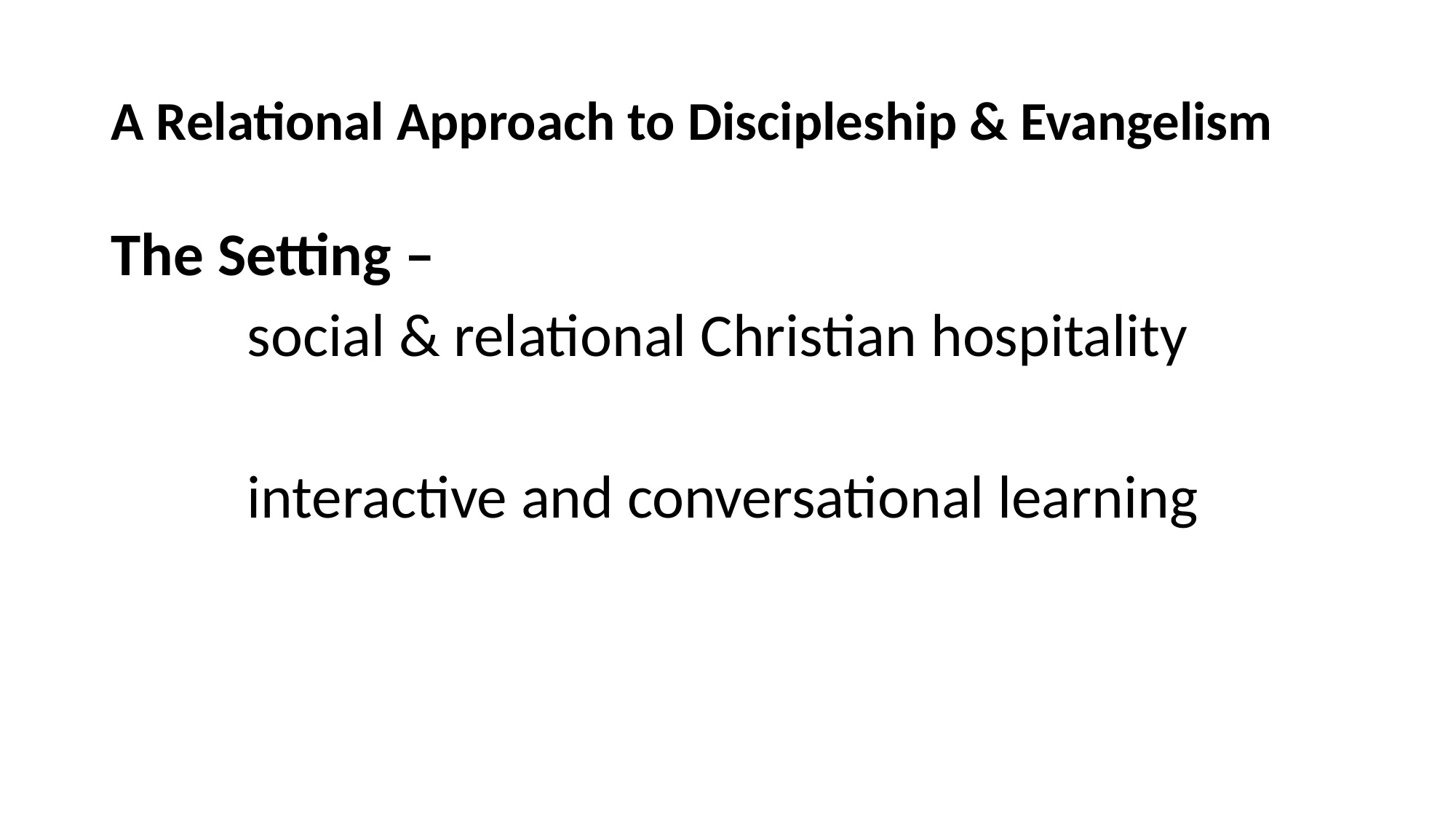

# A Relational Approach to Discipleship & Evangelism
The Setting –
 	  social & relational Christian hospitality

	  interactive and conversational learning